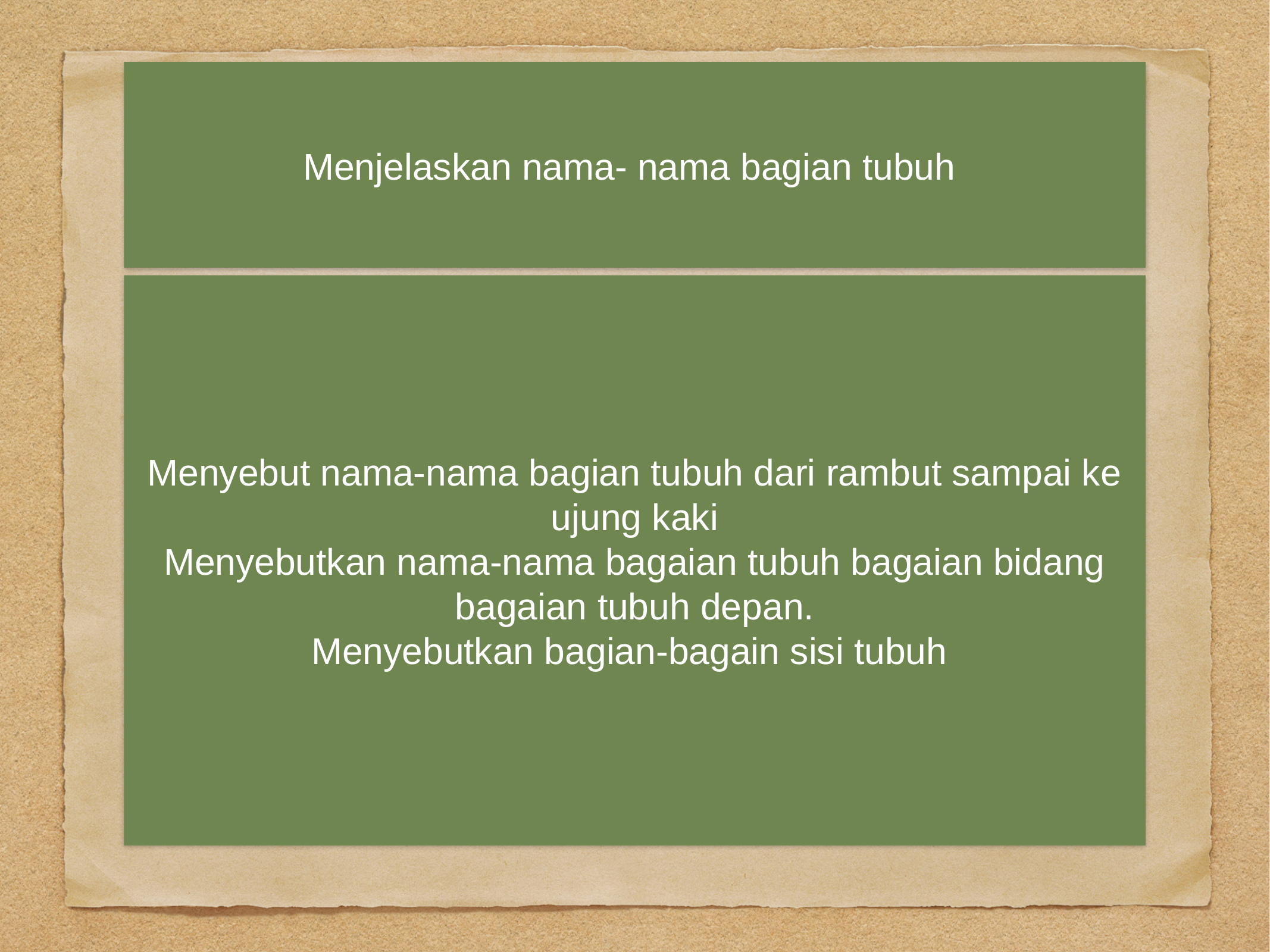

# Menjelaskan nama- nama bagian tubuh
Menyebut nama-nama bagian tubuh dari rambut sampai ke ujung kaki
Menyebutkan nama-nama bagaian tubuh bagaian bidang bagaian tubuh depan.
Menyebutkan bagian-bagain sisi tubuh